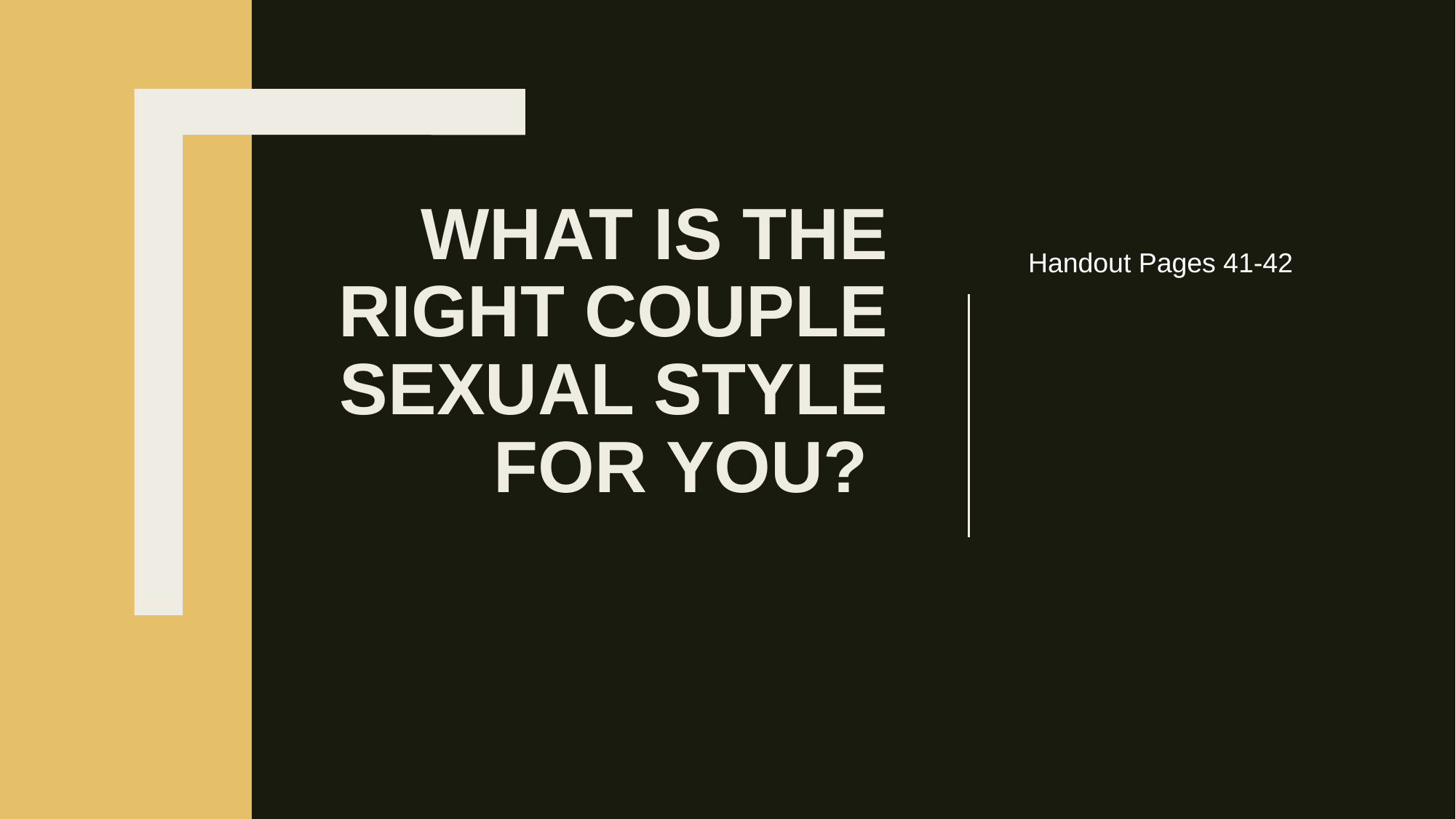

# What is the Right Couple Sexual Style for You?
Handout Pages 41-42